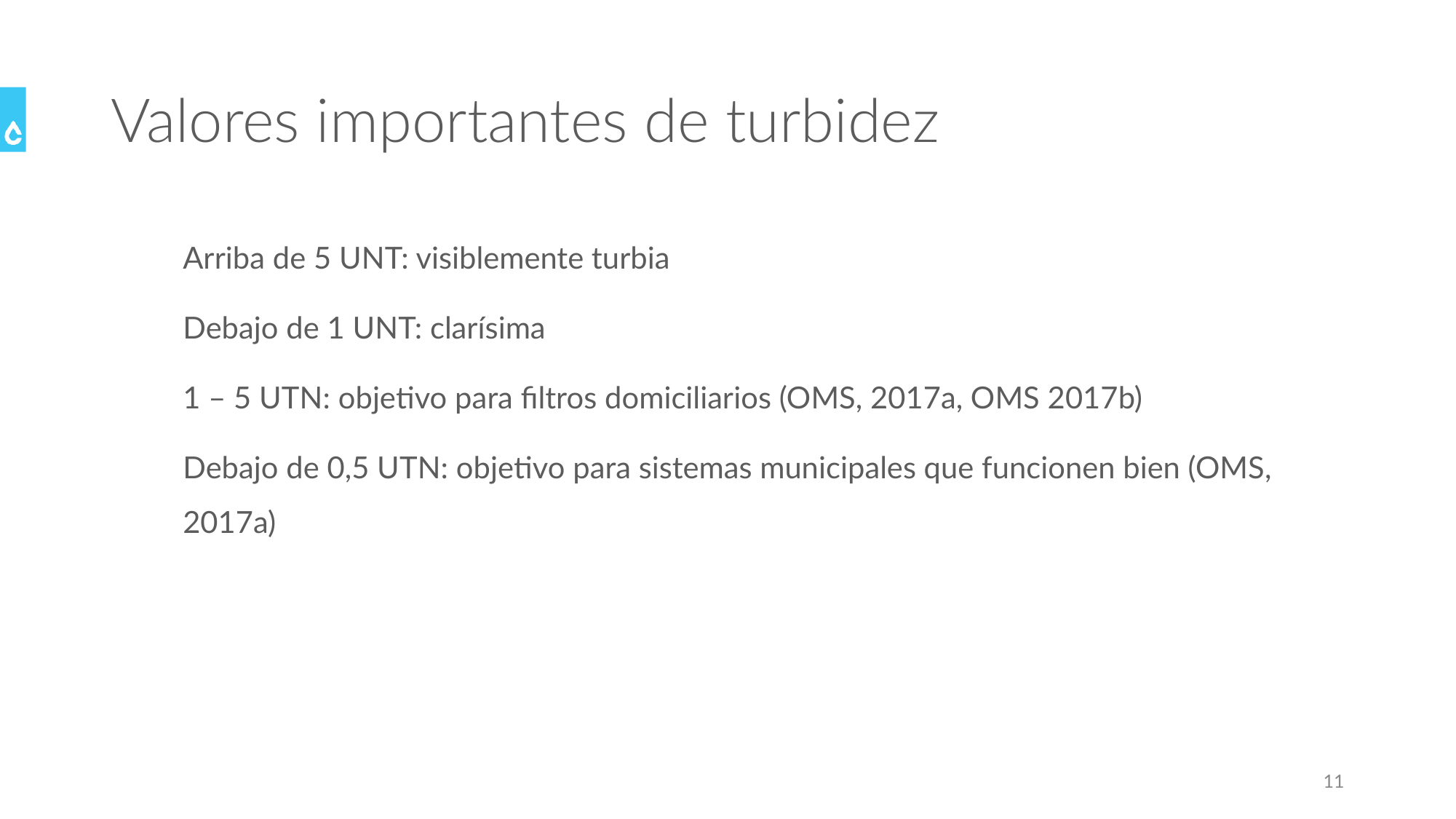

# Valores importantes de turbidez
Arriba de 5 UNT: visiblemente turbia
Debajo de 1 UNT: clarísima
1 – 5 UTN: objetivo para filtros domiciliarios (OMS, 2017a, OMS 2017b)
Debajo de 0,5 UTN: objetivo para sistemas municipales que funcionen bien (OMS, 2017a)

11